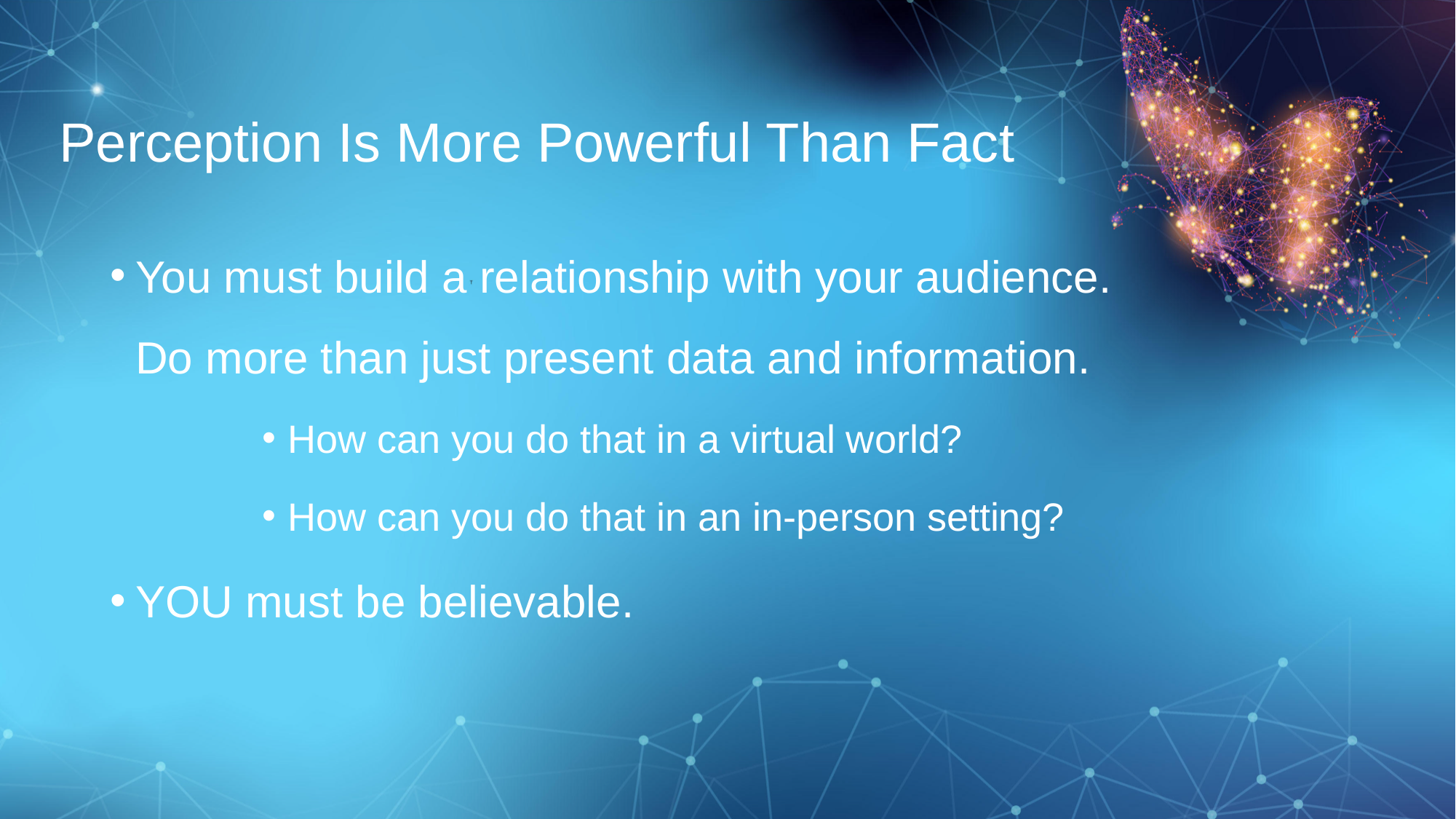

# Perception Is More Powerful Than Fact
You must build a relationship with your audience. Do more than just present data and information.
How can you do that in a virtual world?
How can you do that in an in-person setting?
YOU must be believable.